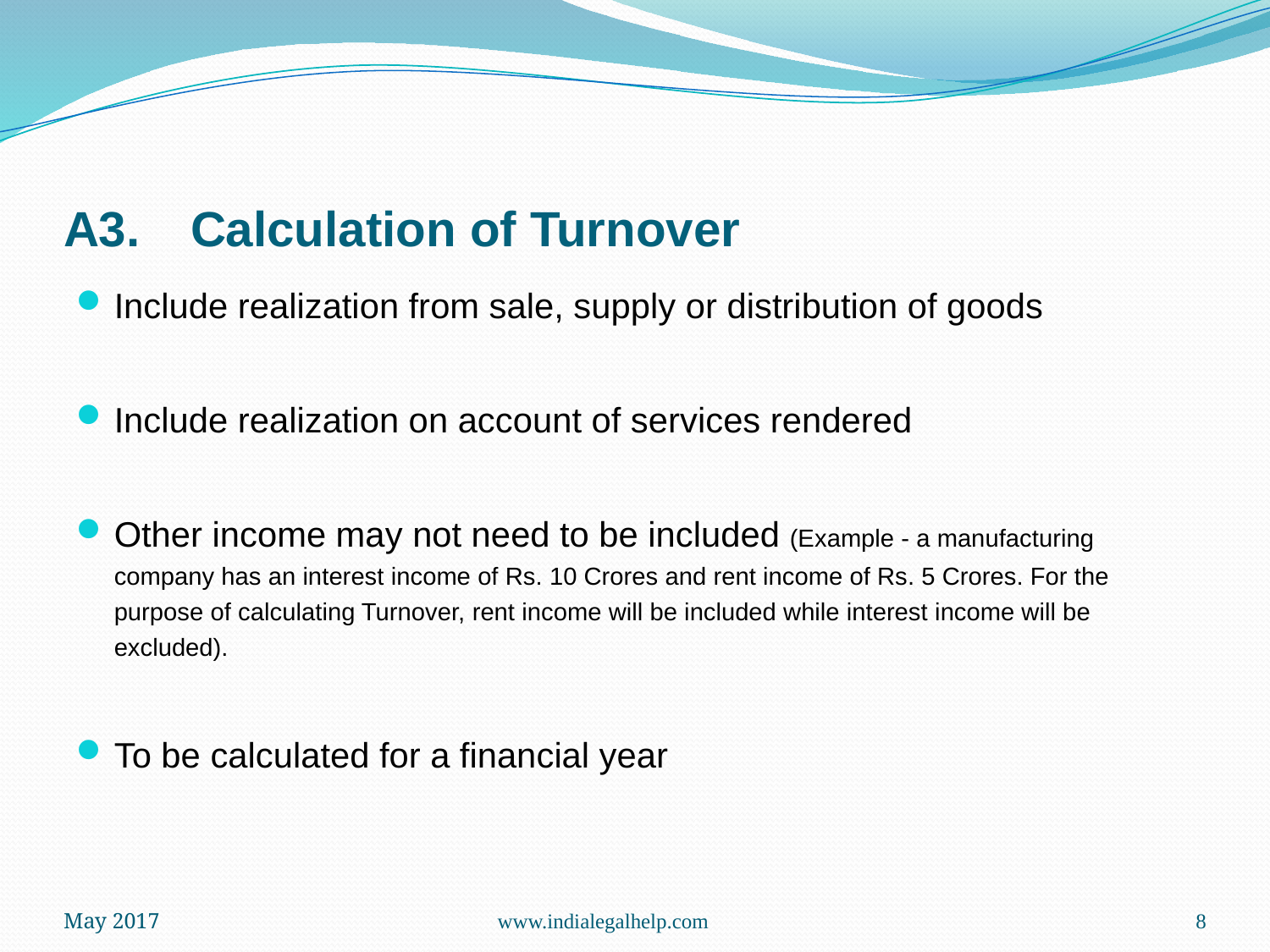

# A3.	Calculation of Turnover
Include realization from sale, supply or distribution of goods
Include realization on account of services rendered
Other income may not need to be included (Example - a manufacturing company has an interest income of Rs. 10 Crores and rent income of Rs. 5 Crores. For the purpose of calculating Turnover, rent income will be included while interest income will be excluded).
To be calculated for a financial year
May 2017
www.indialegalhelp.com
8